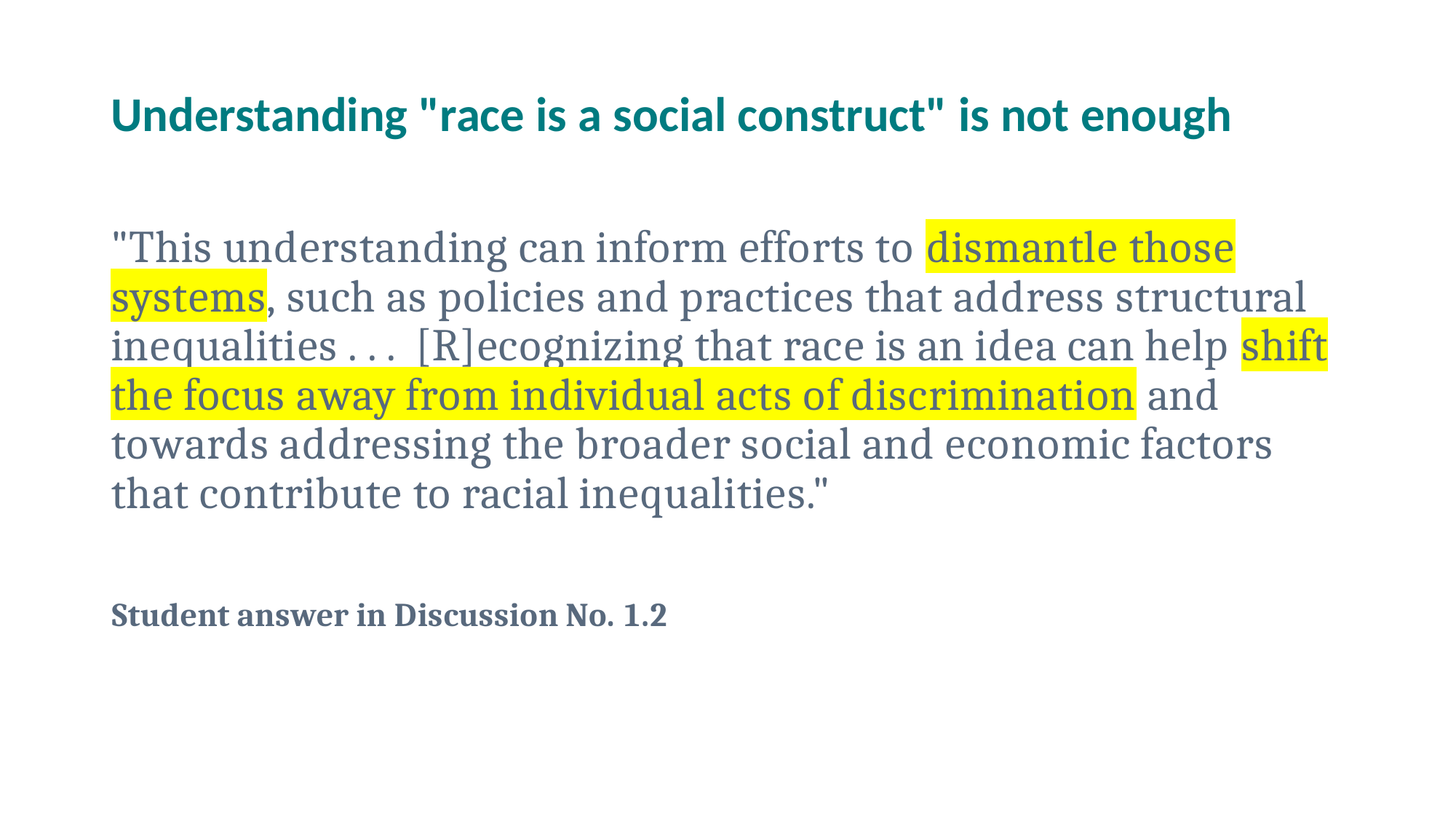

Understanding "race is a social construct" is not enough
"This understanding can inform efforts to dismantle those systems, such as policies and practices that address structural inequalities . . .  [R]ecognizing that race is an idea can help shift the focus away from individual acts of discrimination and towards addressing the broader social and economic factors that contribute to racial inequalities."

Student answer in Discussion No. 1.2